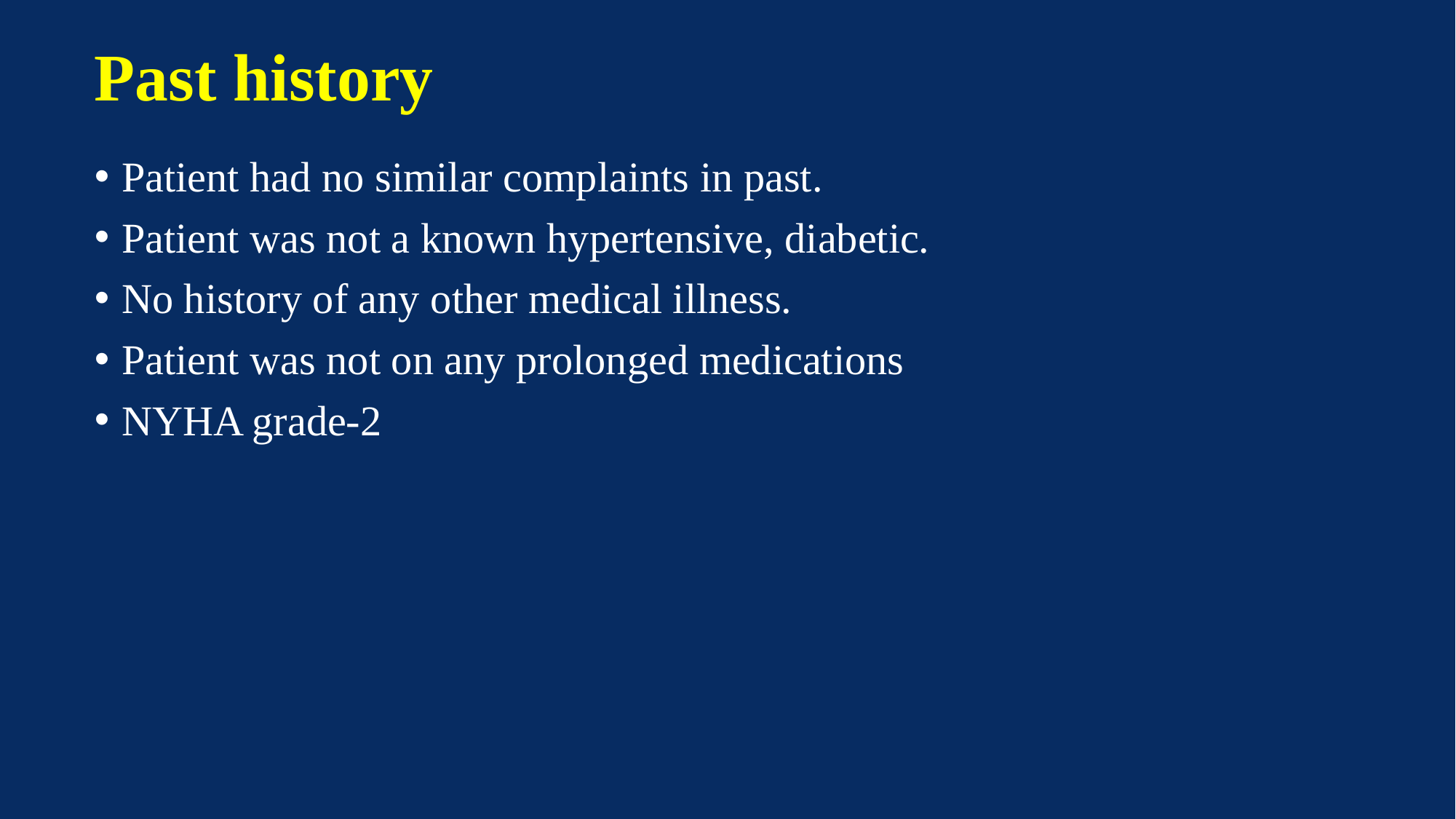

# Past history
Patient had no similar complaints in past.
Patient was not a known hypertensive, diabetic.
No history of any other medical illness.
Patient was not on any prolonged medications
NYHA grade-2